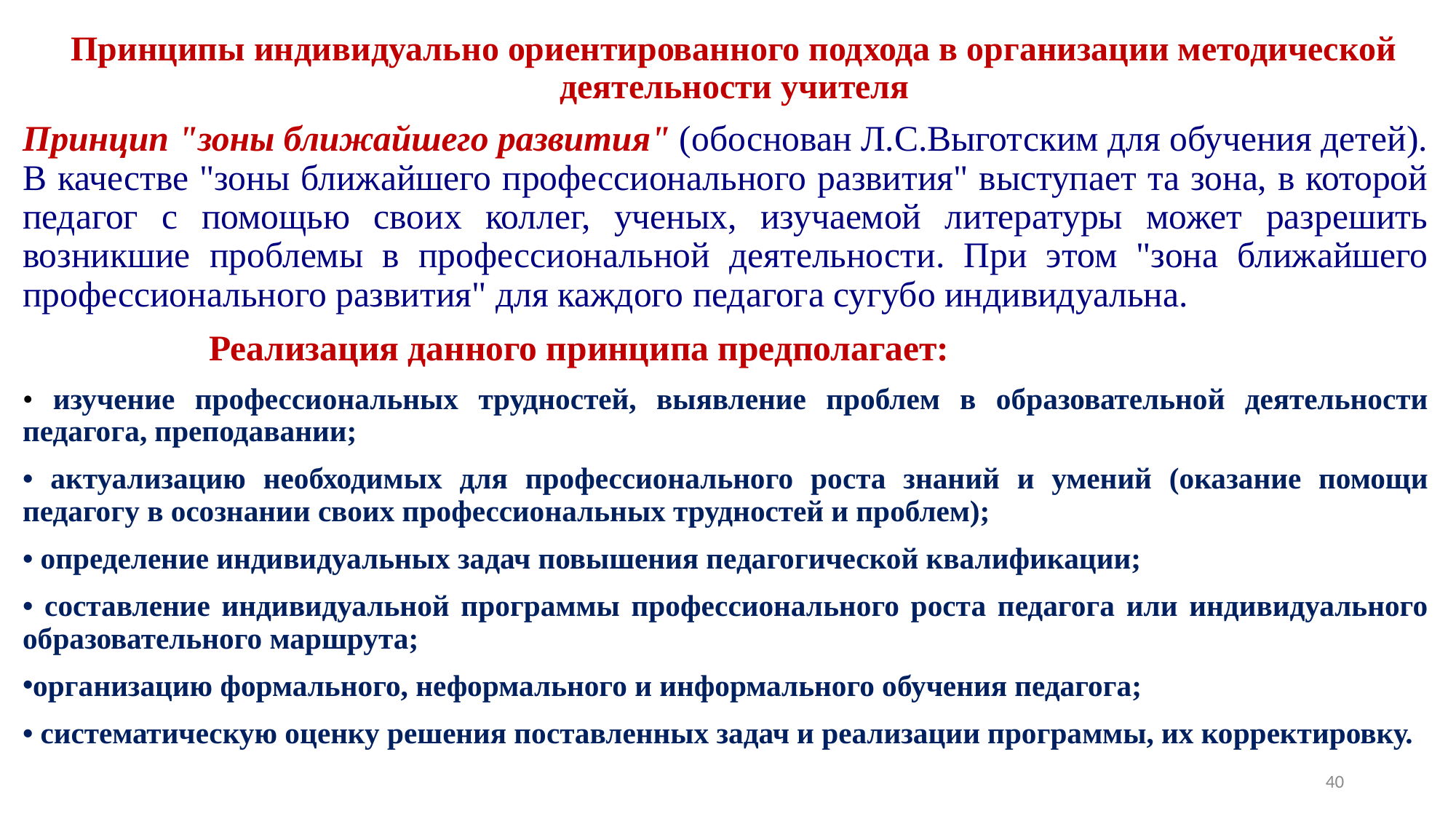

Принципы индивидуально ориентированного подхода в организации методической деятельности учителя
Принцип "зоны ближайшего развития" (обоснован Л.С.Выготским для обучения детей). В качестве "зоны ближайшего профессионального развития" выступает та зона, в которой педагог с помощью своих коллег, ученых, изучаемой литературы может разрешить возникшие проблемы в профессиональной деятельности. При этом "зона ближайшего профессионального развития" для каждого педагога сугубо индивидуальна.
                         Реализация данного принципа предполагает:
• изучение профессиональных трудностей, выявление проблем в образовательной деятельности педагога, преподавании;
• актуализацию необходимых для профессионального роста знаний и умений (оказание помощи педагогу в осознании своих профессиональных трудностей и проблем);
• определение индивидуальных задач повышения педагогической квалификации;
• составление индивидуальной программы профессионального роста педагога или индивидуального образовательного маршрута;
организацию формального, неформального и информального обучения педагога;
• систематическую оценку решения поставленных задач и реализации программы, их корректировку.

40